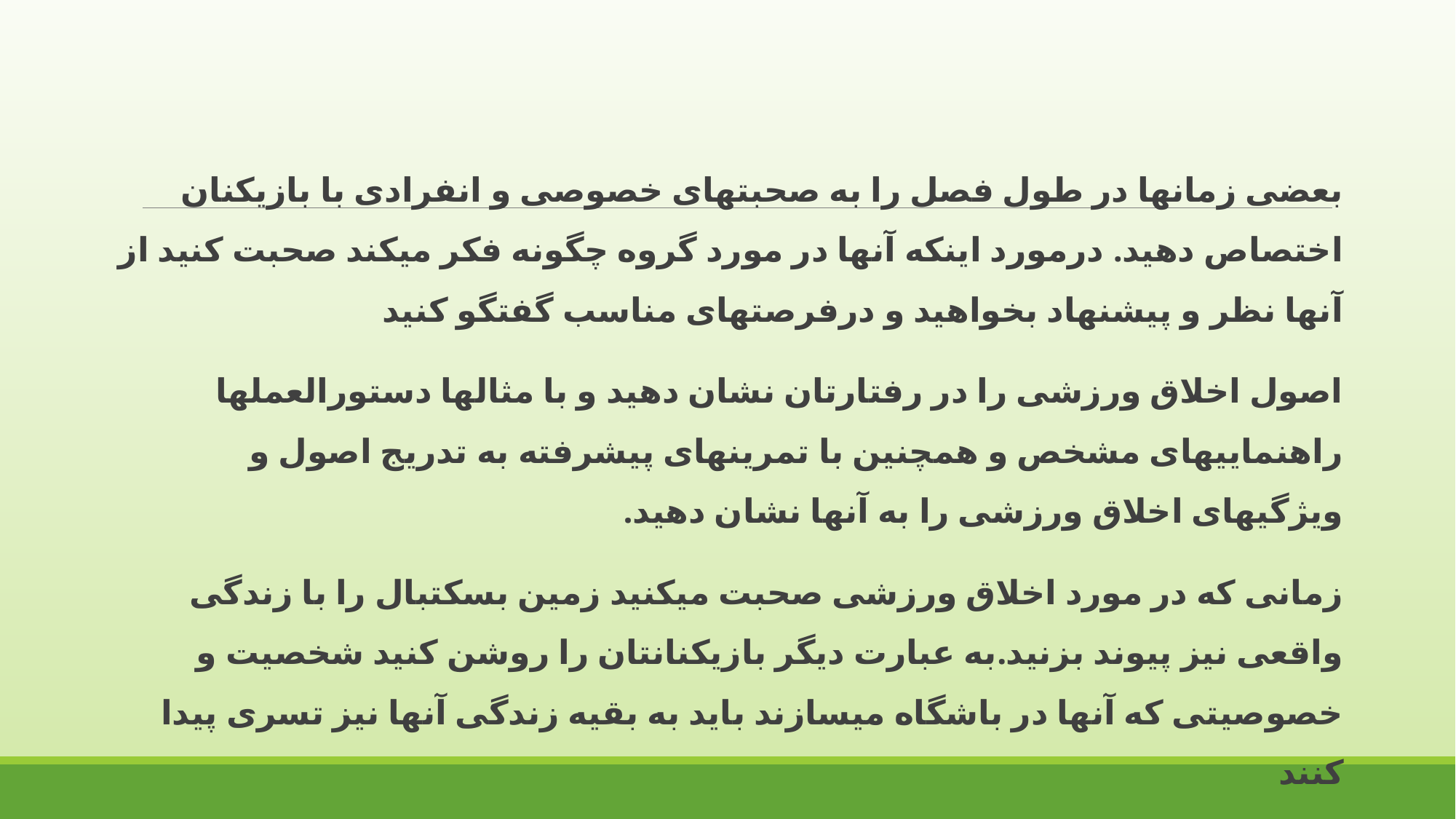

بعضی زمانها در طول فصل را به صحبتهای خصوصی و انفرادی با بازیکنان اختصاص دهید. درمورد اینکه آنها در مورد گروه چگونه فکر میکند صحبت کنید از آنها نظر و پیشنهاد بخواهید و درفرصتهای مناسب گفتگو کنید
اصول اخلاق ورزشی را در رفتارتان نشان دهید و با مثالها دستورالعملها راهنماییهای مشخص و همچنین با تمرینهای پیشرفته به تدریج اصول و ویژگیهای اخلاق ورزشی را به آنها نشان دهید.
زمانی که در مورد اخلاق ورزشی صحبت میکنید زمین بسکتبال را با زندگی واقعی نیز پیوند بزنید.به عبارت دیگر بازیکنانتان را روشن کنید شخصیت و خصوصیتی که آنها در باشگاه میسازند باید به بقیه زندگی آنها نیز تسری پیدا کنند
فراموش نکنید که بازیکنانتان به تفریح و سرگرمی نیاز دارند بخشی از زمان تمرین را برای تمرینات و فعالیتهایی که شاد و مفرح هستند اختصاص دهید.